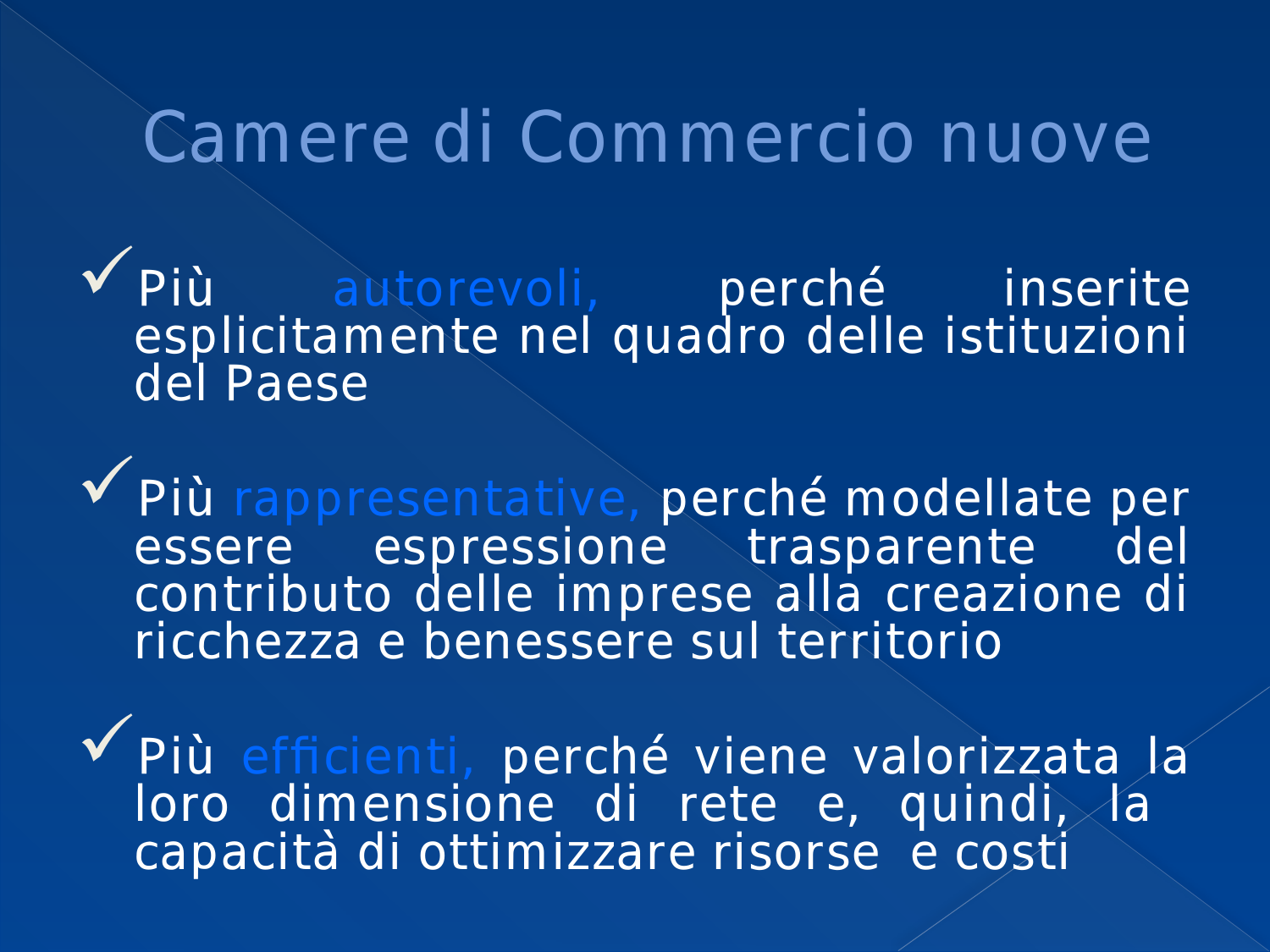

# Camere di Commercio nuove
Più autorevoli, perché inserite esplicitamente nel quadro delle istituzioni del Paese

Più rappresentative, perché modellate per essere espressione trasparente del contributo delle imprese alla creazione di ricchezza e benessere sul territorio

Più efficienti, perché viene valorizzata la loro dimensione di rete e, quindi, la  capacità di ottimizzare risorse  e costi